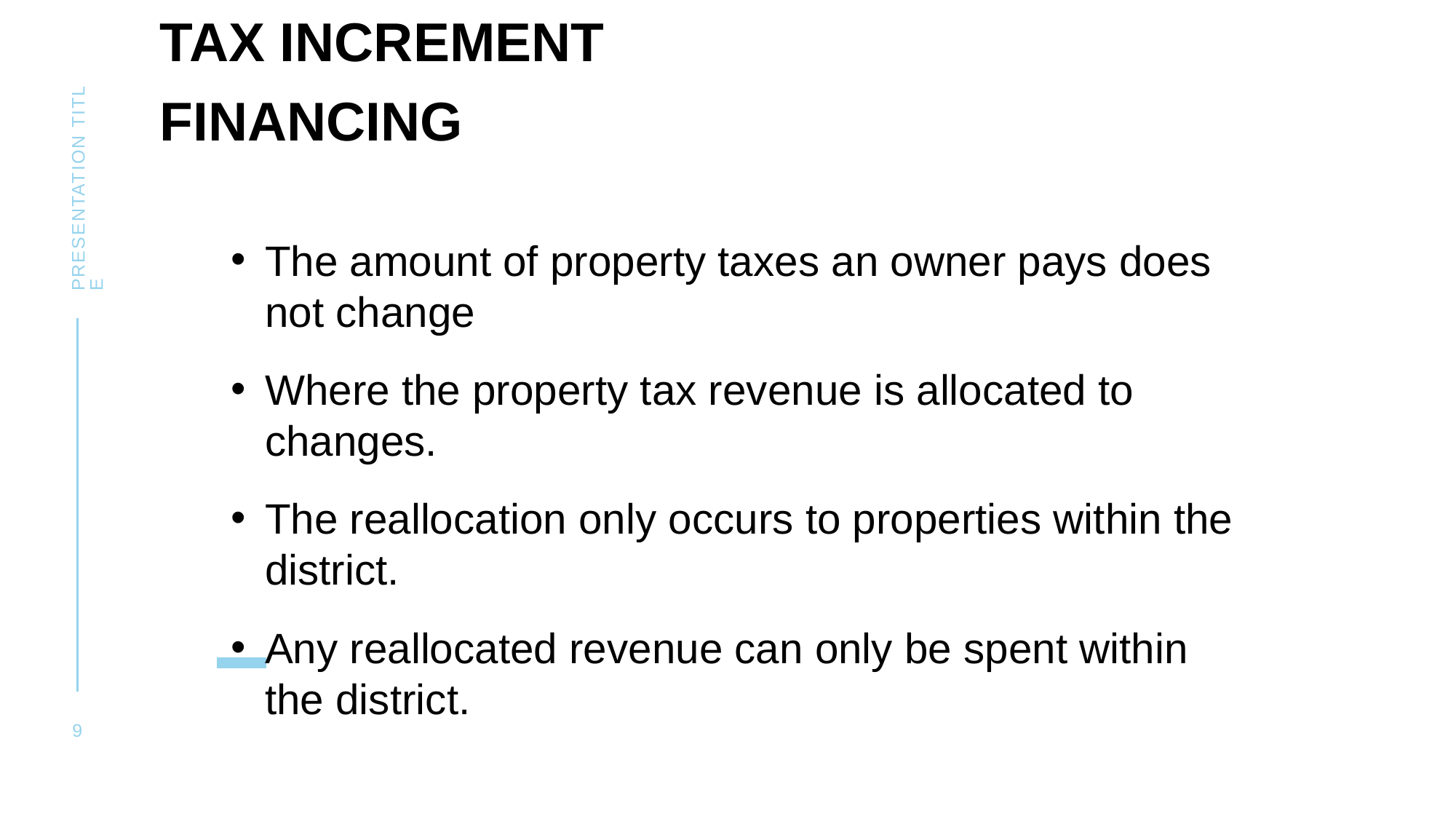

TAX INCREMENT FINANCING
presentation title
The amount of property taxes an owner pays does not change
Where the property tax revenue is allocated to changes.
The reallocation only occurs to properties within the district.
Any reallocated revenue can only be spent within the district.
9